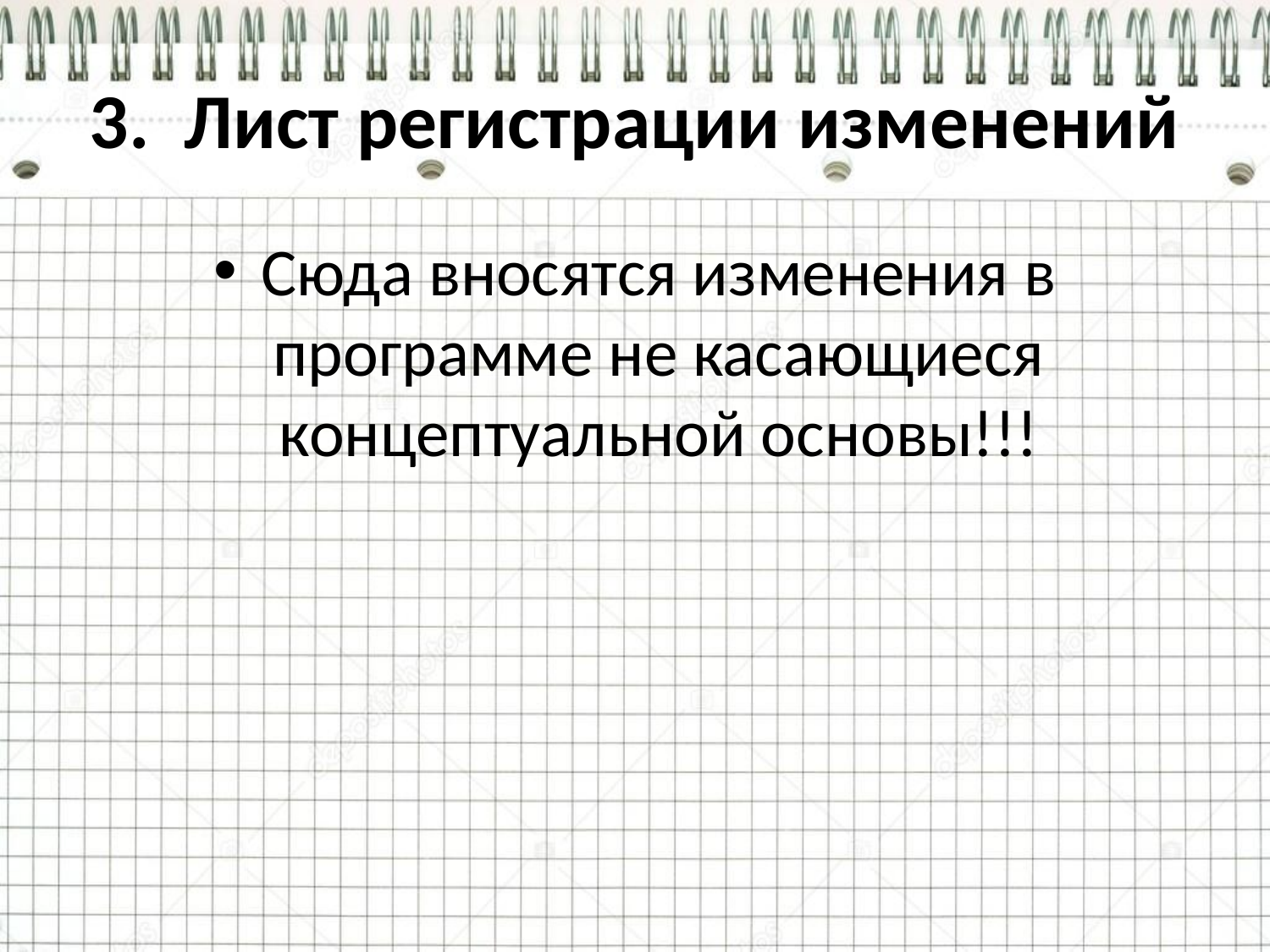

# 3.  Лист регистрации изменений
Сюда вносятся изменения в программе не касающиеся концептуальной основы!!!